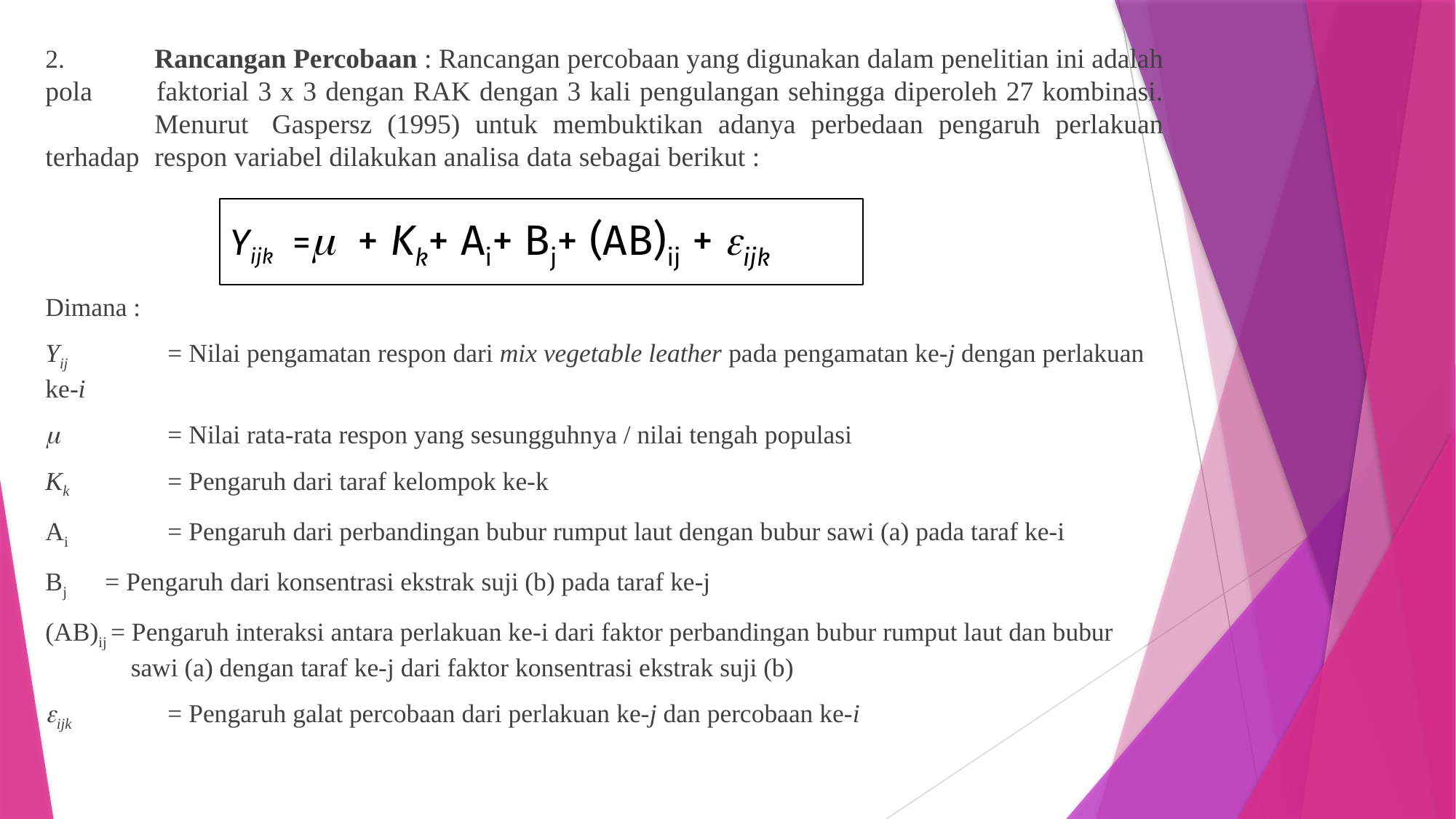

2.	Rancangan Percobaan : Rancangan percobaan yang digunakan dalam penelitian ini adalah pola 	faktorial 3 x 3 dengan RAK dengan 3 kali pengulangan sehingga diperoleh 27 kombinasi. 	Menurut 	Gaspersz (1995) untuk membuktikan adanya perbedaan pengaruh perlakuan terhadap 	respon variabel dilakukan analisa data sebagai berikut :

Dimana :
Yij	  = Nilai pengamatan respon dari mix vegetable leather pada pengamatan ke-j dengan perlakuan ke-i
μ	  = Nilai rata-rata respon yang sesungguhnya / nilai tengah populasi
Kk	  = Pengaruh dari taraf kelompok ke-k
Ai	  = Pengaruh dari perbandingan bubur rumput laut dengan bubur sawi (a) pada taraf ke-i
Bj          = Pengaruh dari konsentrasi ekstrak suji (b) pada taraf ke-j
(AB)ij = Pengaruh interaksi antara perlakuan ke-i dari faktor perbandingan bubur rumput laut dan bubur sawi (a) dengan taraf ke-j dari faktor konsentrasi ekstrak suji (b)
εijk	  = Pengaruh galat percobaan dari perlakuan ke-j dan percobaan ke-i

Yijk  =μ  + Kk+ Ai+ Bj+ (AB)ij + εijk